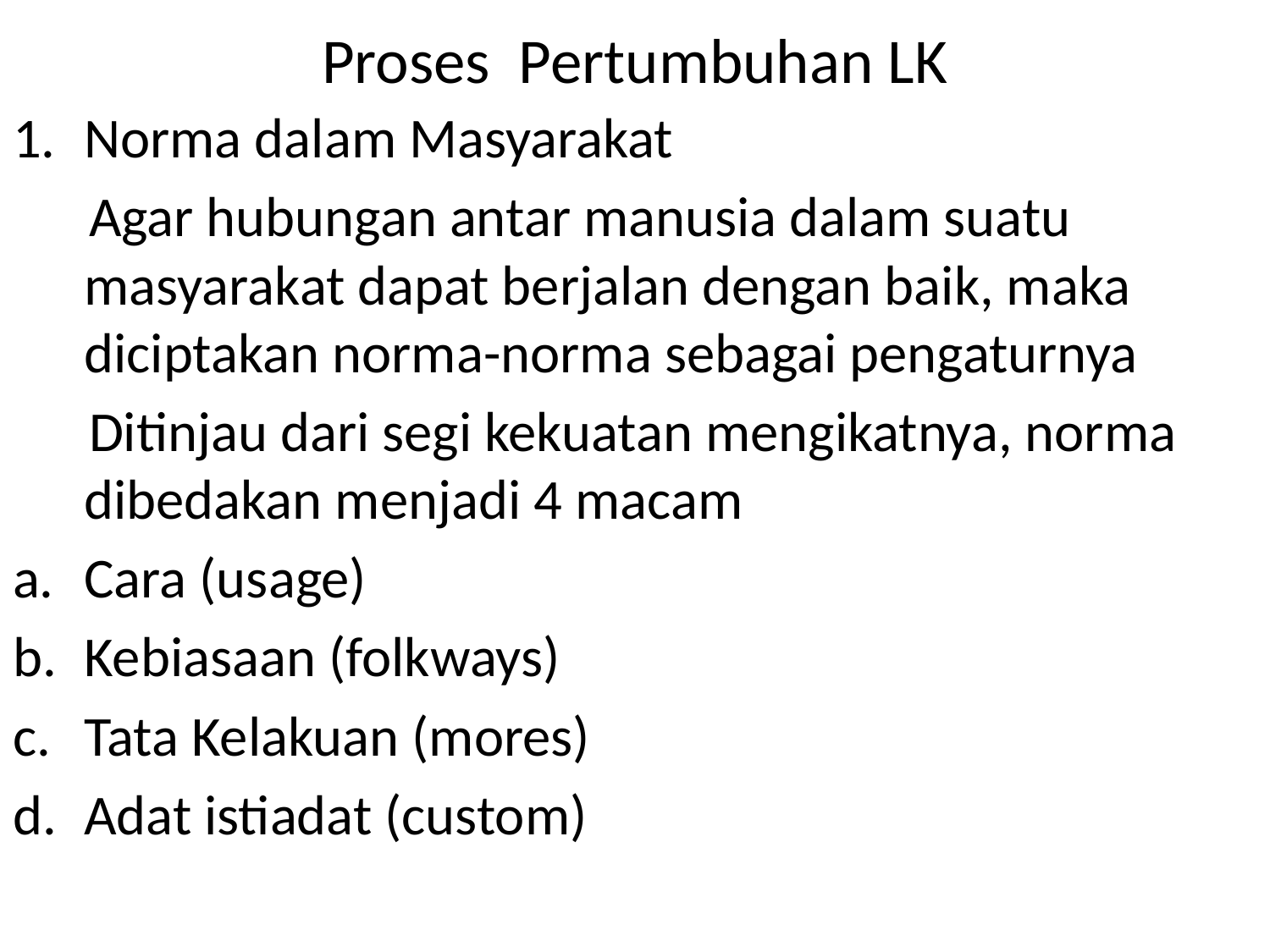

# Proses  Pertumbuhan LK
Norma dalam Masyarakat
      Agar hubungan antar manusia dalam suatu masyarakat dapat berjalan dengan baik, maka diciptakan norma-norma sebagai pengaturnya
      Ditinjau dari segi kekuatan mengikatnya, norma dibedakan menjadi 4 macam
Cara (usage)
Kebiasaan (folkways)
Tata Kelakuan (mores)
Adat istiadat (custom)